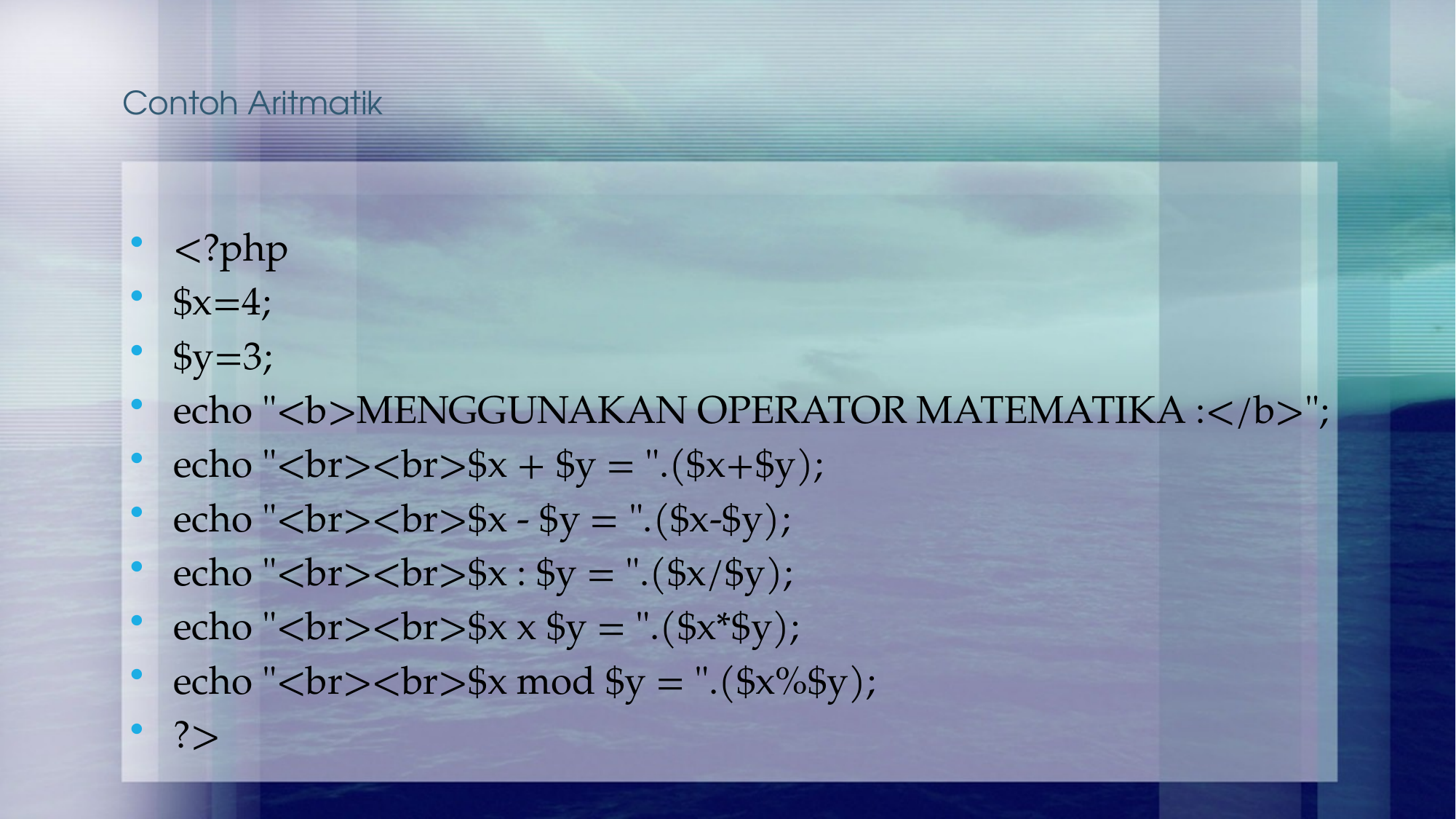

# Contoh Aritmatik

<?php
$x=4;
$y=3;
echo "<b>MENGGUNAKAN OPERATOR MATEMATIKA :</b>";
echo "<br><br>$x + $y = ".($x+$y);
echo "<br><br>$x - $y = ".($x-$y);
echo "<br><br>$x : $y = ".($x/$y);
echo "<br><br>$x x $y = ".($x*$y);
echo "<br><br>$x mod $y = ".($x%$y);
?>